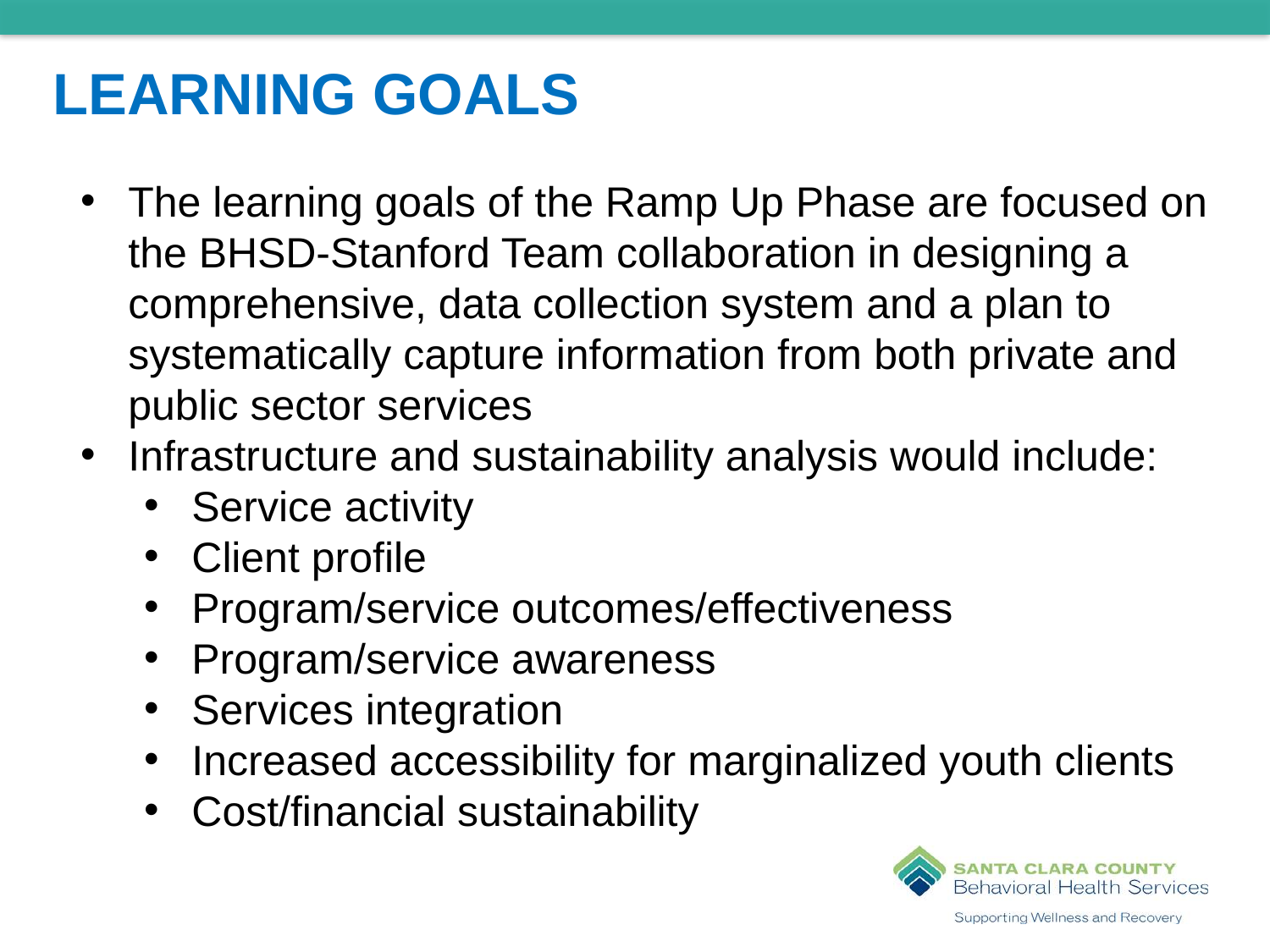

# Learning Goals
The learning goals of the Ramp Up Phase are focused on the BHSD-Stanford Team collaboration in designing a comprehensive, data collection system and a plan to systematically capture information from both private and public sector services
Infrastructure and sustainability analysis would include:
Service activity
Client profile
Program/service outcomes/effectiveness
Program/service awareness
Services integration
Increased accessibility for marginalized youth clients
Cost/financial sustainability